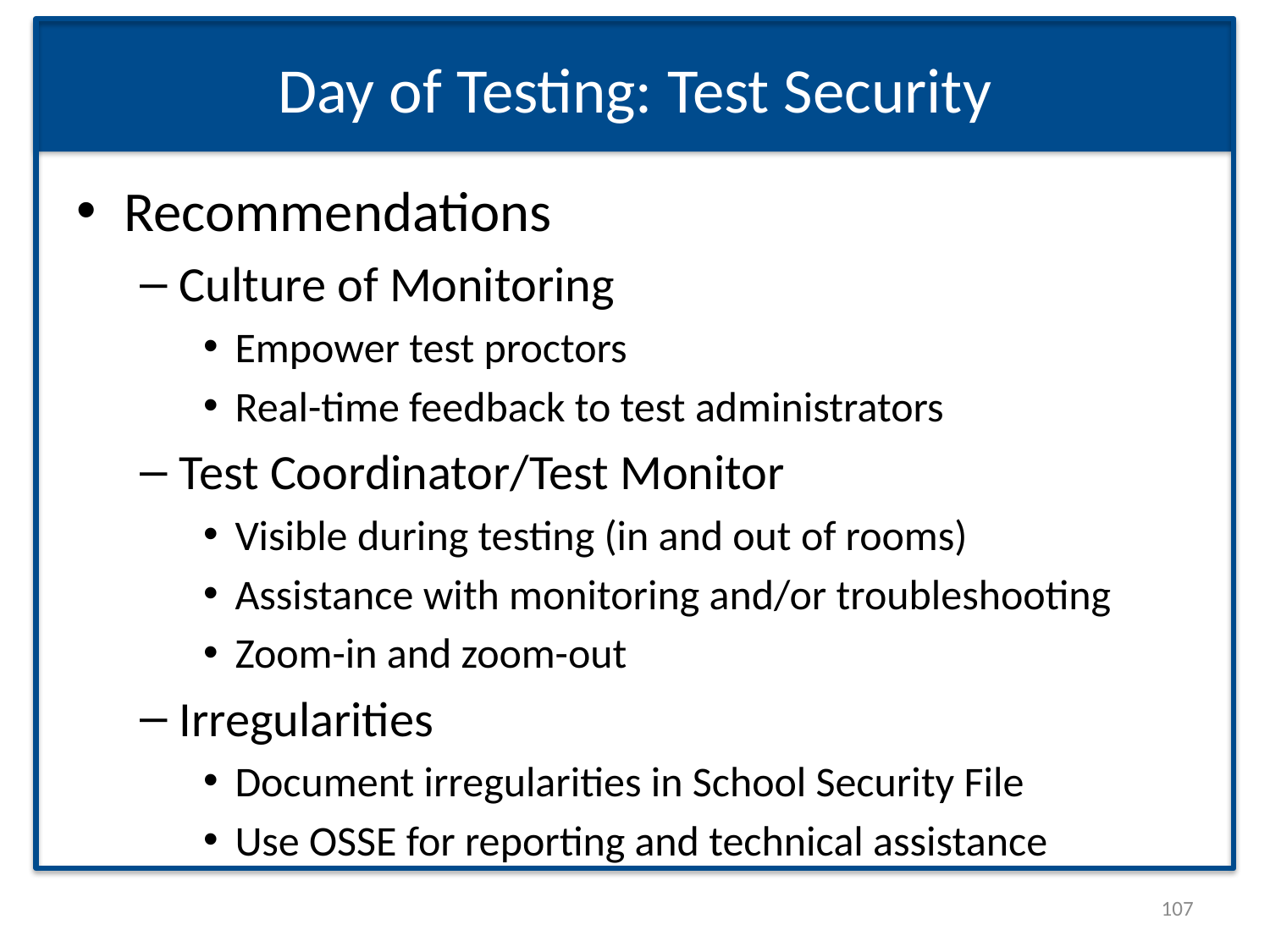

# Day of Testing: Test Security
Recommendations
Culture of Monitoring
Empower test proctors
Real-time feedback to test administrators
Test Coordinator/Test Monitor
Visible during testing (in and out of rooms)
Assistance with monitoring and/or troubleshooting
Zoom-in and zoom-out
Irregularities
Document irregularities in School Security File
Use OSSE for reporting and technical assistance
107